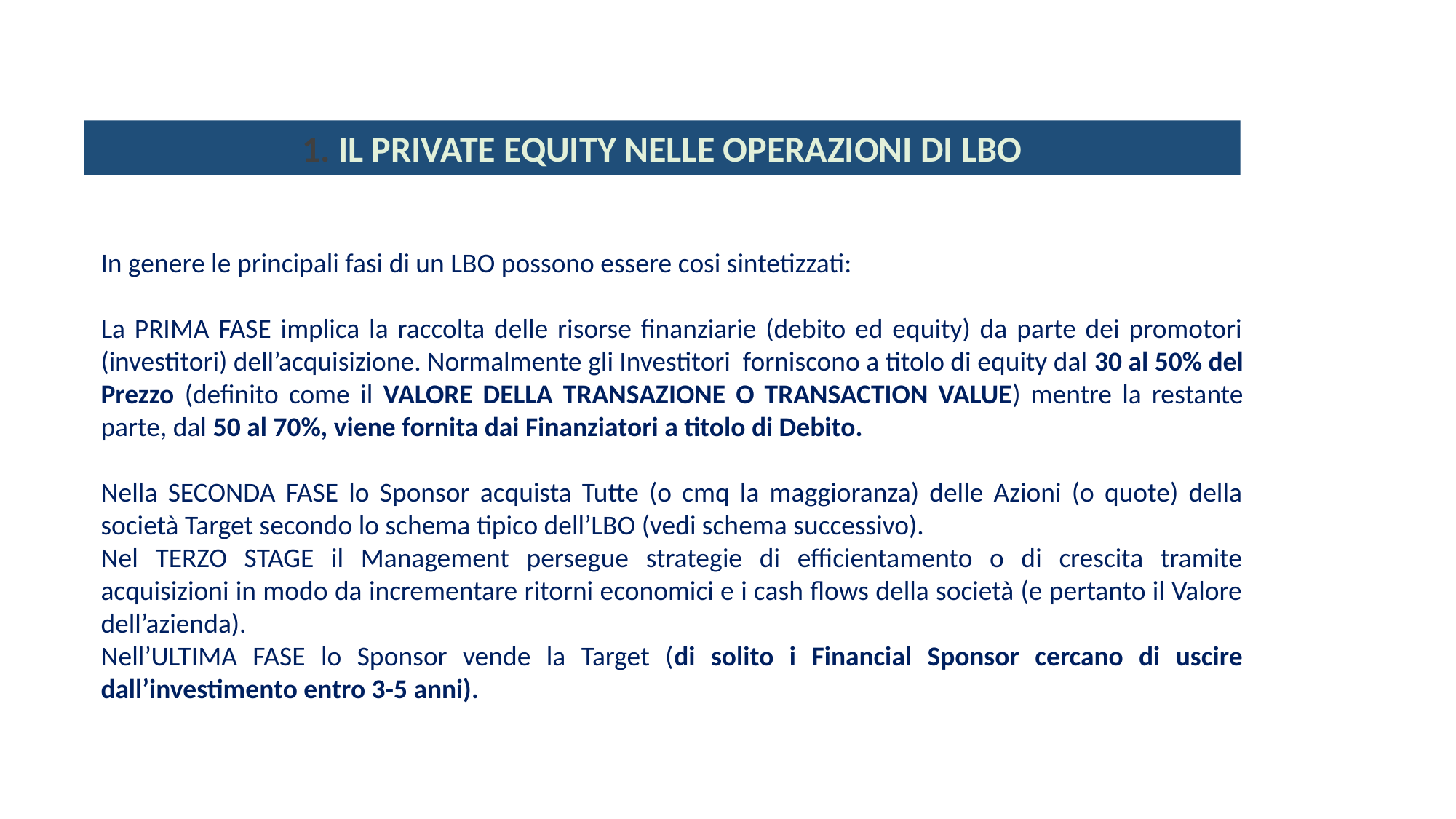

1. IL PRIVATE EQUITY NELLE OPERAZIONI DI LBO
In genere le principali fasi di un LBO possono essere cosi sintetizzati:

La PRIMA FASE implica la raccolta delle risorse finanziarie (debito ed equity) da parte dei promotori (investitori) dell’acquisizione. Normalmente gli Investitori  forniscono a titolo di equity dal 30 al 50% del Prezzo (definito come il Valore della Transazione o Transaction Value) mentre la restante parte, dal 50 al 70%, viene fornita dai Finanziatori a titolo di Debito.

Nella SECONDA FASE lo Sponsor acquista Tutte (o cmq la maggioranza) delle Azioni (o quote) della società Target secondo lo schema tipico dell’LBO (vedi schema successivo).
Nel TERZO STAGE il Management persegue strategie di efficientamento o di crescita tramite acquisizioni in modo da incrementare ritorni economici e i cash flows della società (e pertanto il Valore dell’azienda).
Nell’ULTIMA FASE lo Sponsor vende la Target (di solito i Financial Sponsor cercano di uscire dall’investimento entro 3-5 anni).